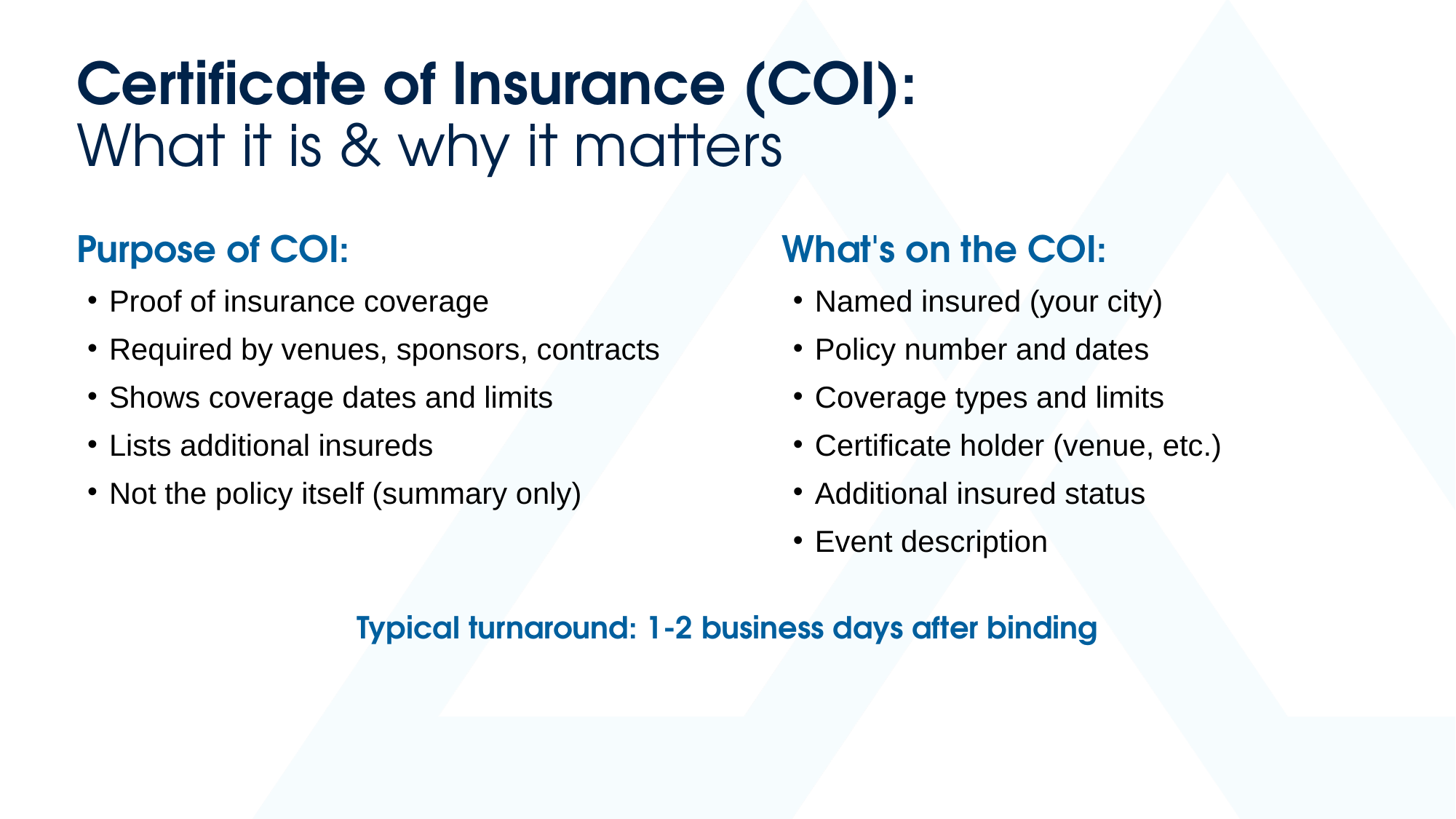

Certificate of Insurance (COI):
What it is & why it matters
Purpose of COI:
Proof of insurance coverage
Required by venues, sponsors, contracts
Shows coverage dates and limits
Lists additional insureds
Not the policy itself (summary only)

What's on the COI:
Named insured (your city)
Policy number and dates
Coverage types and limits
Certificate holder (venue, etc.)
Additional insured status
Event description

Typical turnaround: 1-2 business days after binding